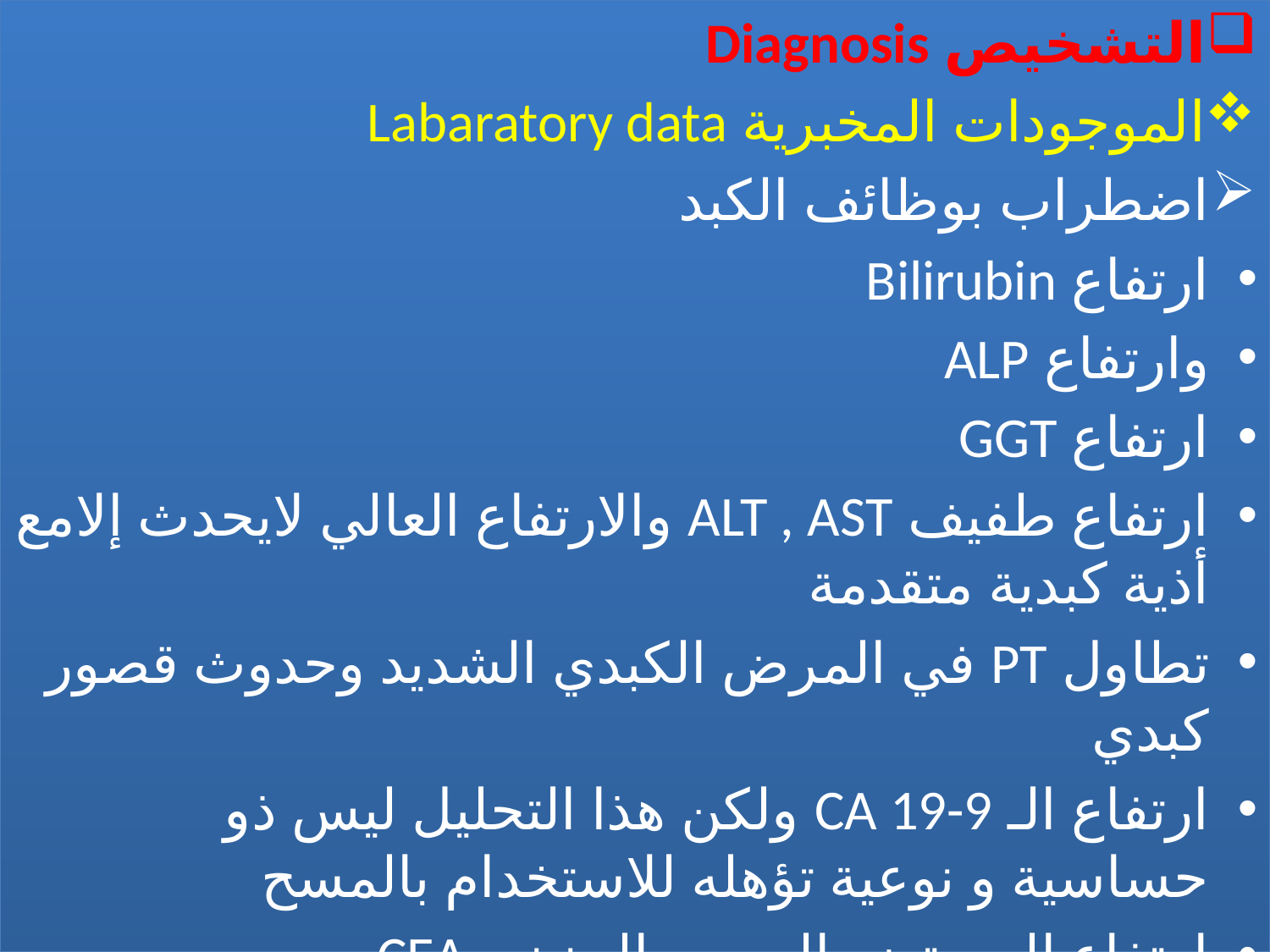

التشخيص Diagnosis
الموجودات المخبرية Labaratory data
اضطراب بوظائف الكبد
ارتفاع Bilirubin
وارتفاع ALP
ارتفاع GGT
ارتفاع طفيف ALT , AST والارتفاع العالي لايحدث إلامع أذية كبدية متقدمة
تطاول PT في المرض الكبدي الشديد وحدوث قصور كبدي
ارتفاع الـ CA 19-9 ولكن هذا التحليل ليس ذو حساسية و نوعية تؤهله للاستخدام بالمسح
ارتفاع المستضد الورمي الجنيني CEA
#